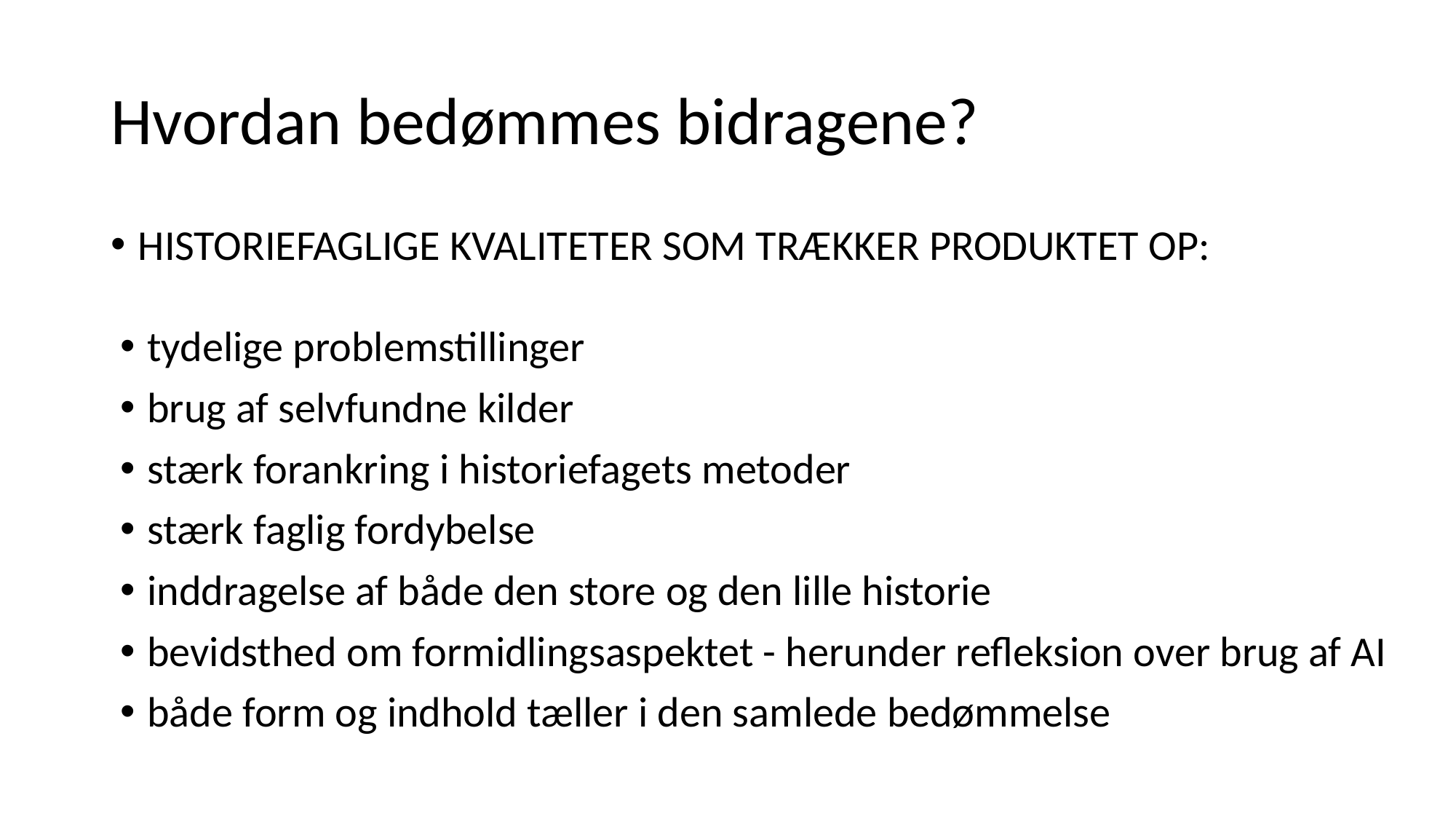

# Hvordan bedømmes bidragene?
HISTORIEFAGLIGE KVALITETER SOM TRÆKKER PRODUKTET OP:
tydelige problemstillinger
brug af selvfundne kilder
stærk forankring i historiefagets metoder
stærk faglig fordybelse
inddragelse af både den store og den lille historie
bevidsthed om formidlingsaspektet - herunder refleksion over brug af AI
både form og indhold tæller i den samlede bedømmelse